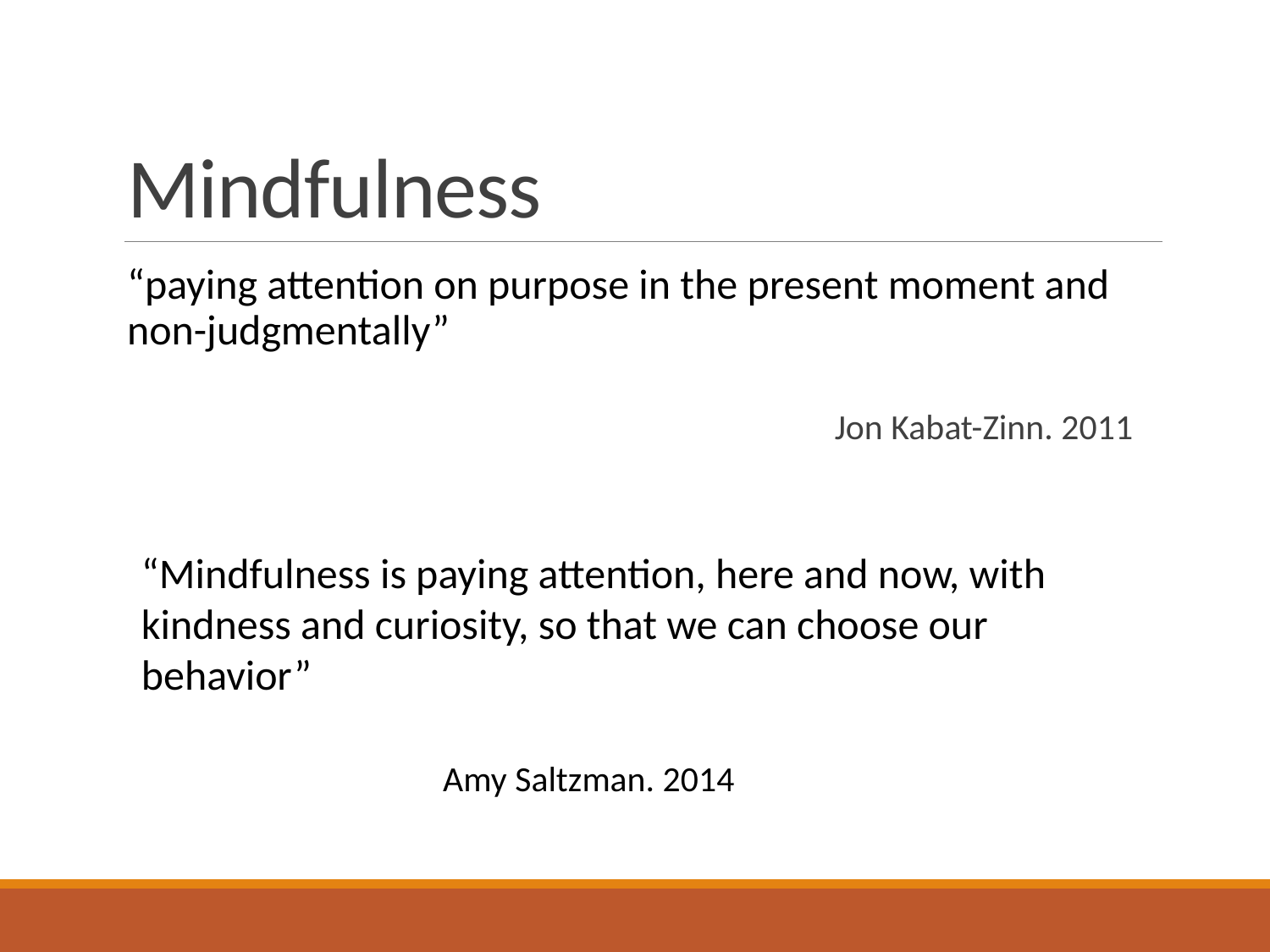

# Mindfulness
“paying attention on purpose in the present moment and non-judgmentally”

				 Jon Kabat-Zinn. 2011

“Mindfulness is paying attention, here and now, with kindness and curiosity, so that we can choose our behavior”
									     Amy Saltzman. 2014